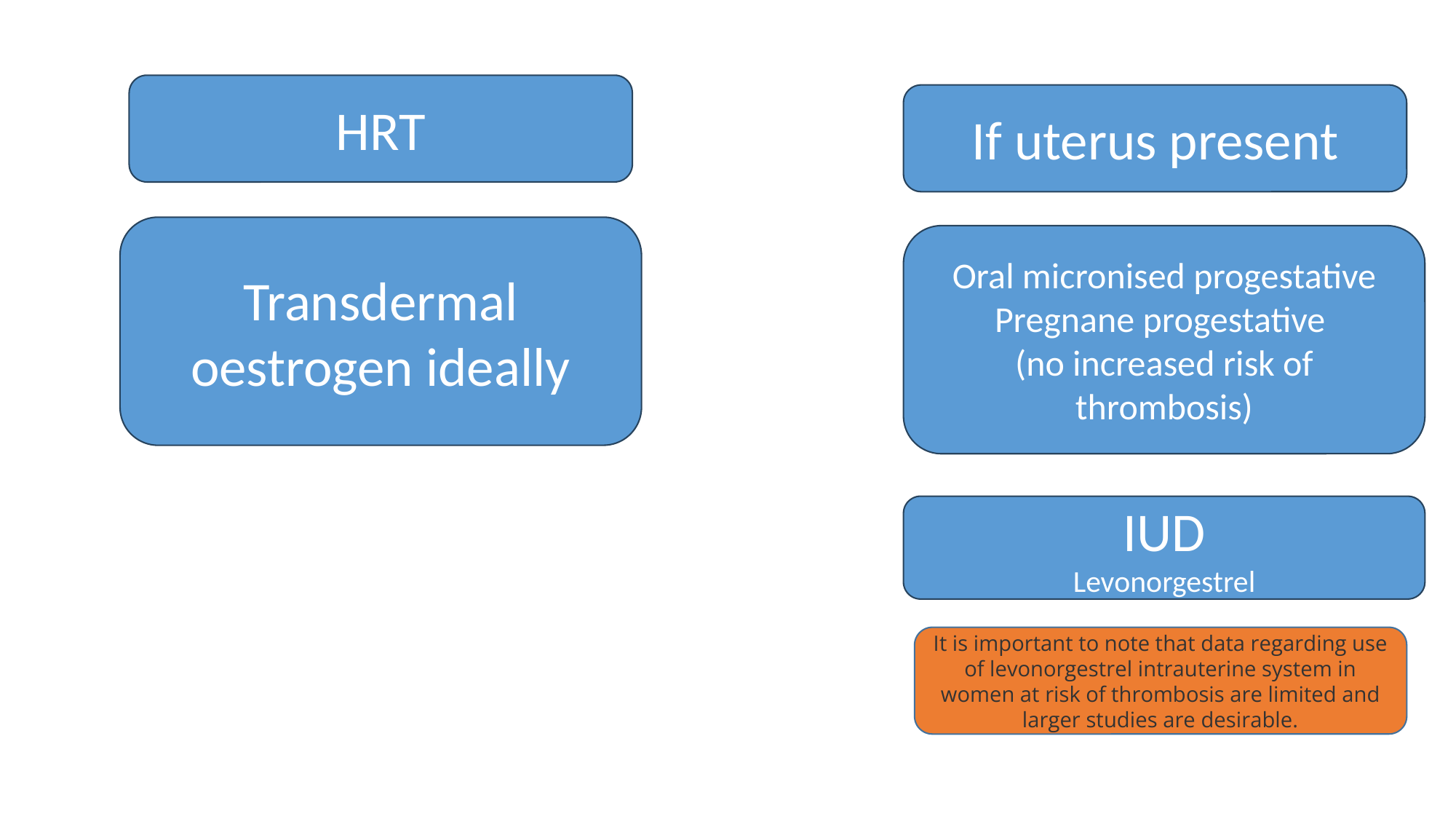

HRT
If uterus present
Transdermal oestrogen ideally
Oral micronised progestative
Pregnane progestative
(no increased risk of thrombosis)
IUD
Levonorgestrel
It is important to note that data regarding use of levonorgestrel intrauterine system in women at risk of thrombosis are limited and larger studies are desirable.